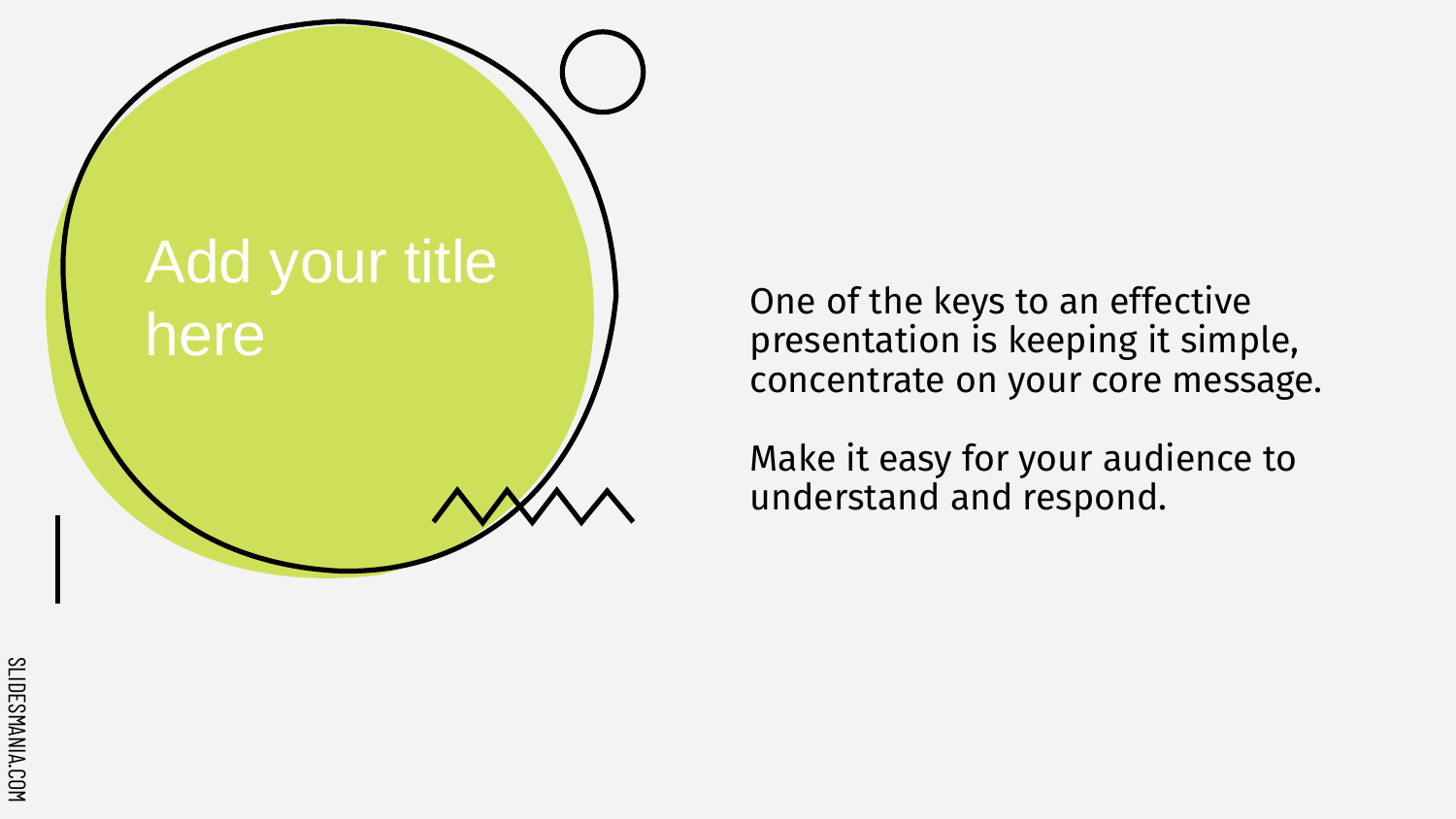

One of the keys to an effective presentation is keeping it simple, concentrate on your core message.

Make it easy for your audience to understand and respond.

# Add your title here